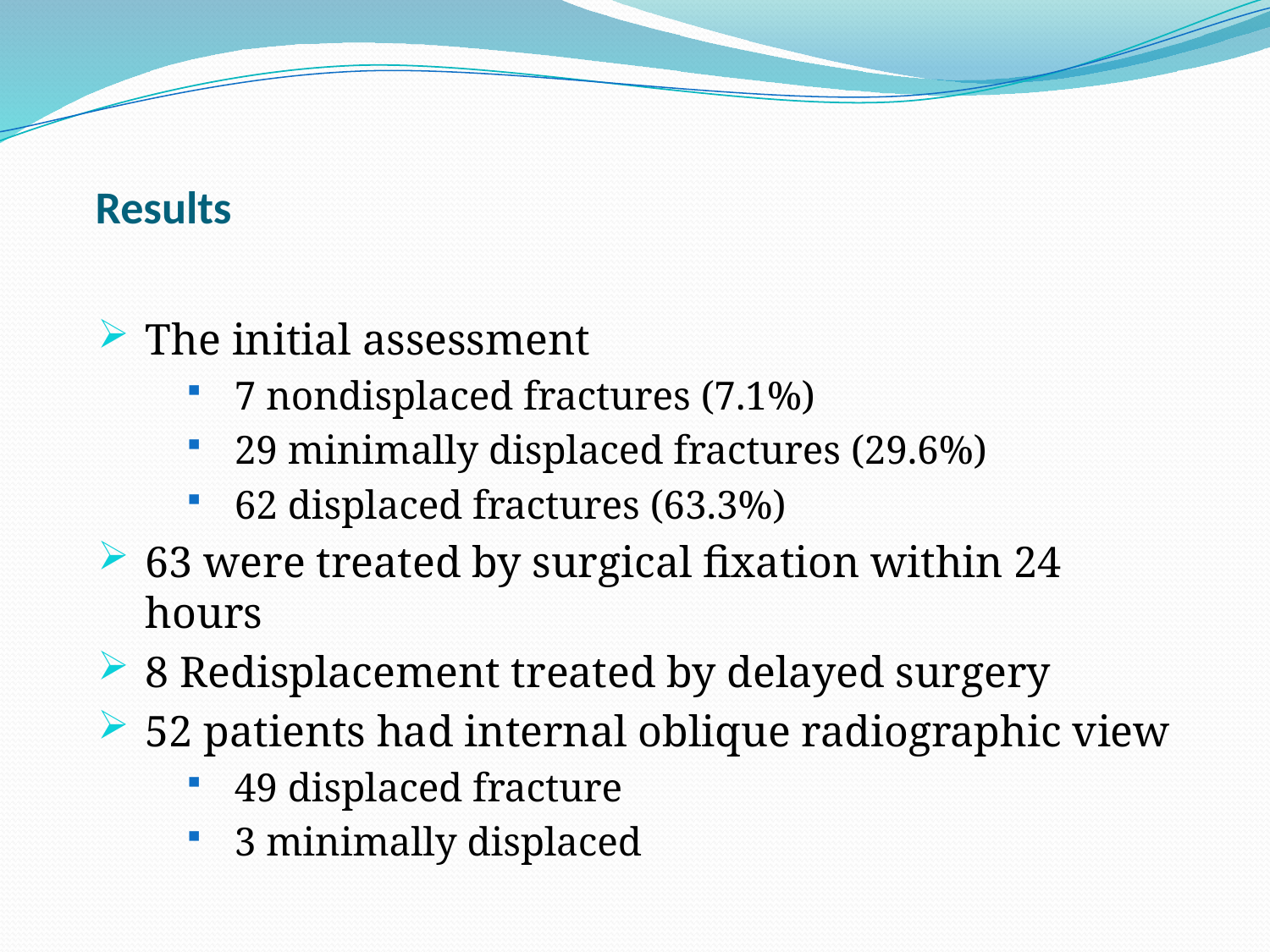

# Results
The initial assessment
7 nondisplaced fractures (7.1%)
29 minimally displaced fractures (29.6%)
62 displaced fractures (63.3%)
63 were treated by surgical fixation within 24 hours
8 Redisplacement treated by delayed surgery
52 patients had internal oblique radiographic view
49 displaced fracture
3 minimally displaced